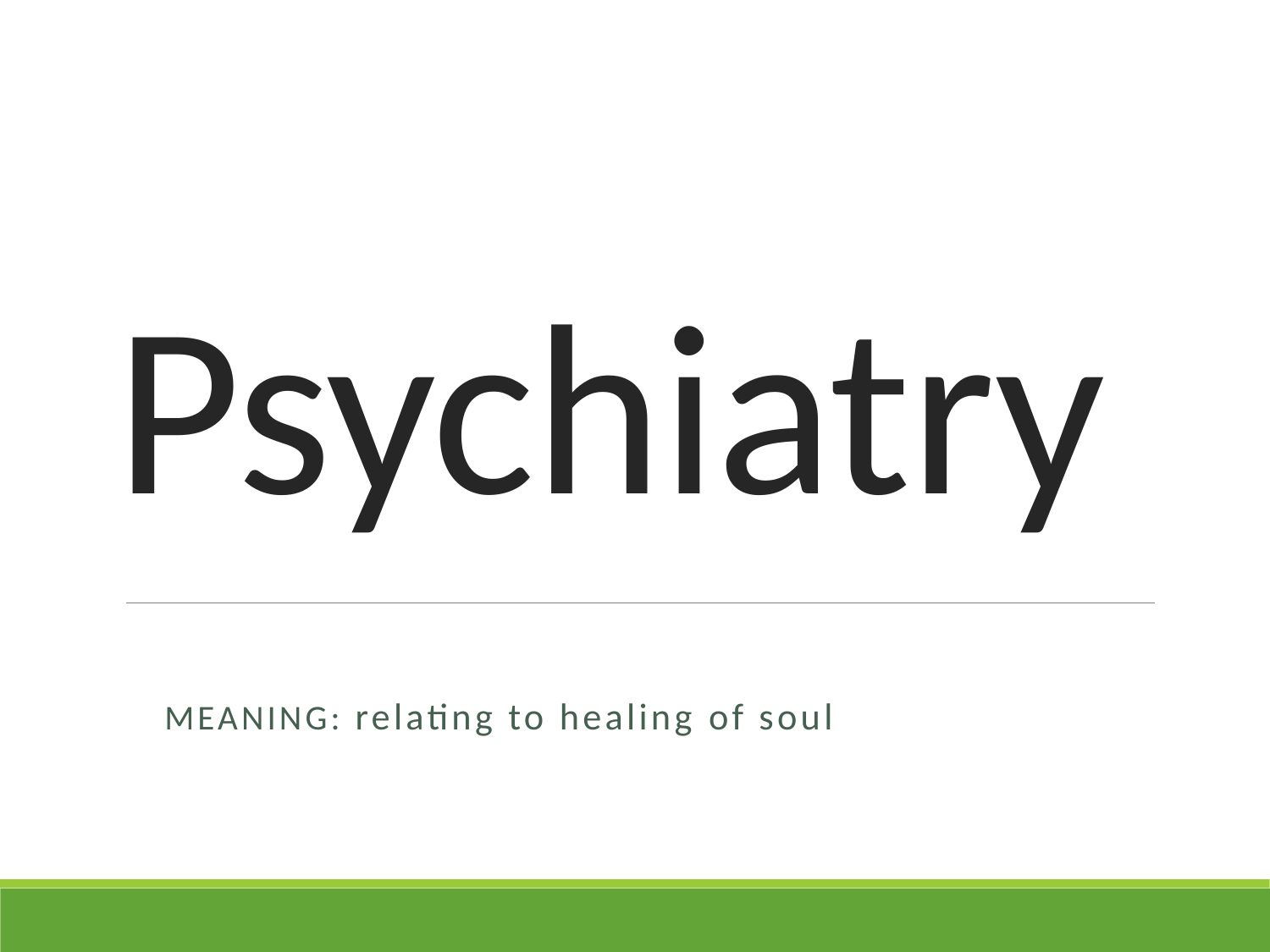

# Psychiatry
MEANING: relating to healing of soul